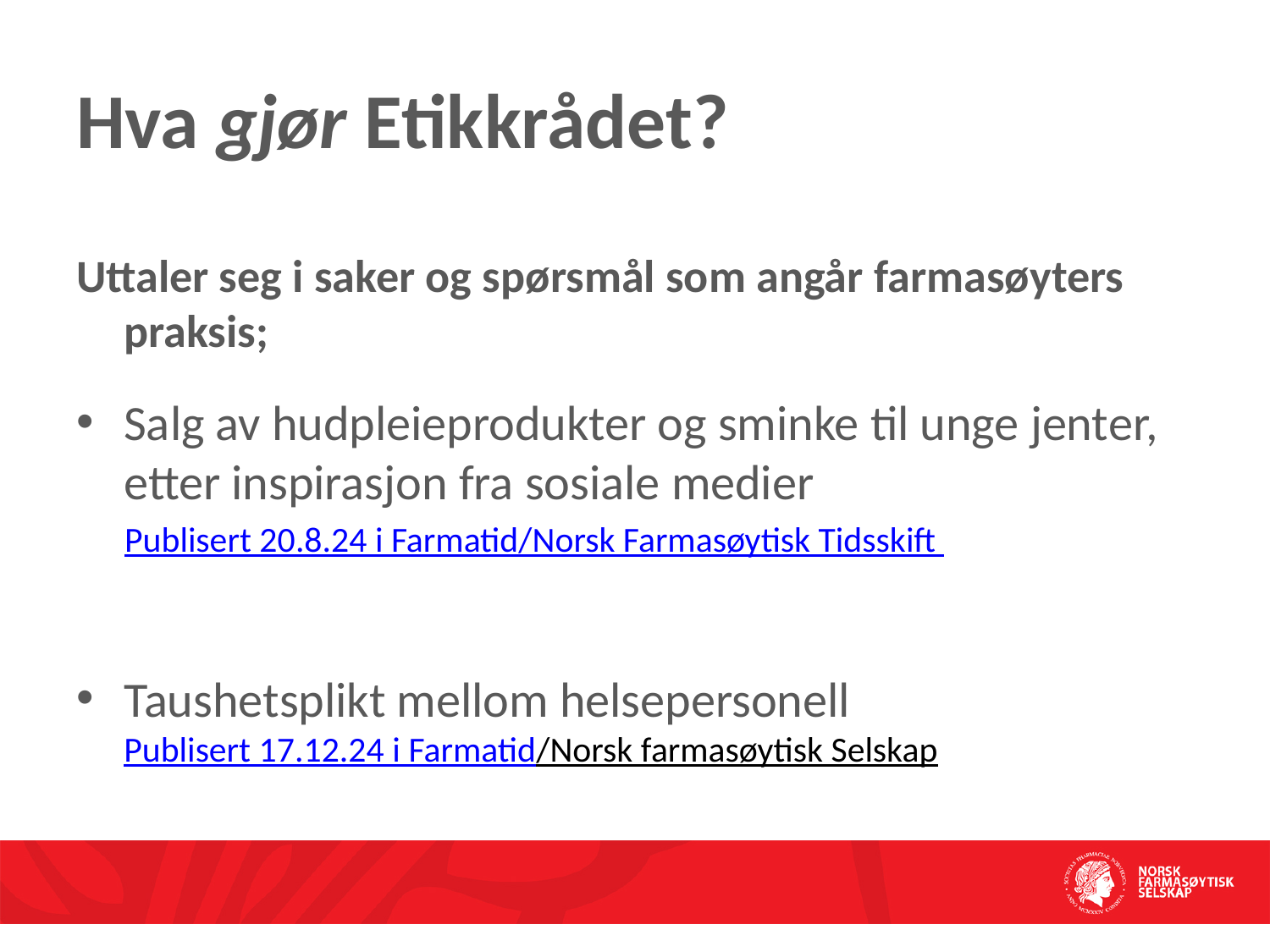

# Hva gjør Etikkrådet?

Uttaler seg i saker og spørsmål som angår farmasøyters praksis;

Salg av hudpleieprodukter og sminke til unge jenter, etter inspirasjon fra sosiale medier
      Publisert 20.8.24 i Farmatid/Norsk Farmasøytisk Tidsskift

Taushetsplikt mellom helsepersonell
Publisert 17.12.24 i Farmatid/Norsk farmasøytisk Selskap